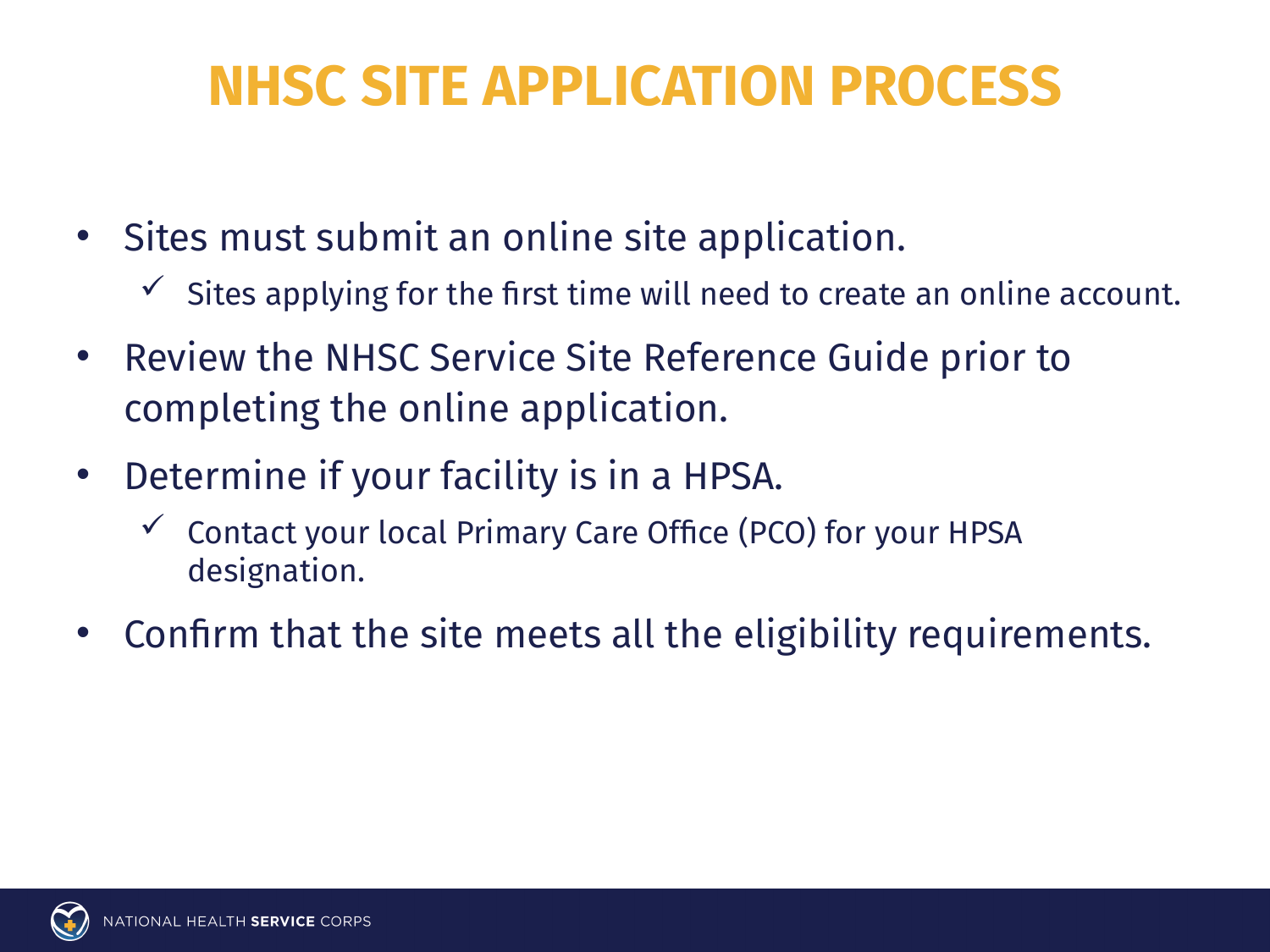

# Nhsc site application process
Sites must submit an online site application.
Sites applying for the first time will need to create an online account.
Review the NHSC Service Site Reference Guide prior to   completing the online application.
Determine if your facility is in a HPSA.
Contact your local Primary Care Office (PCO) for your HPSA designation.
Confirm that the site meets all the eligibility requirements.
14